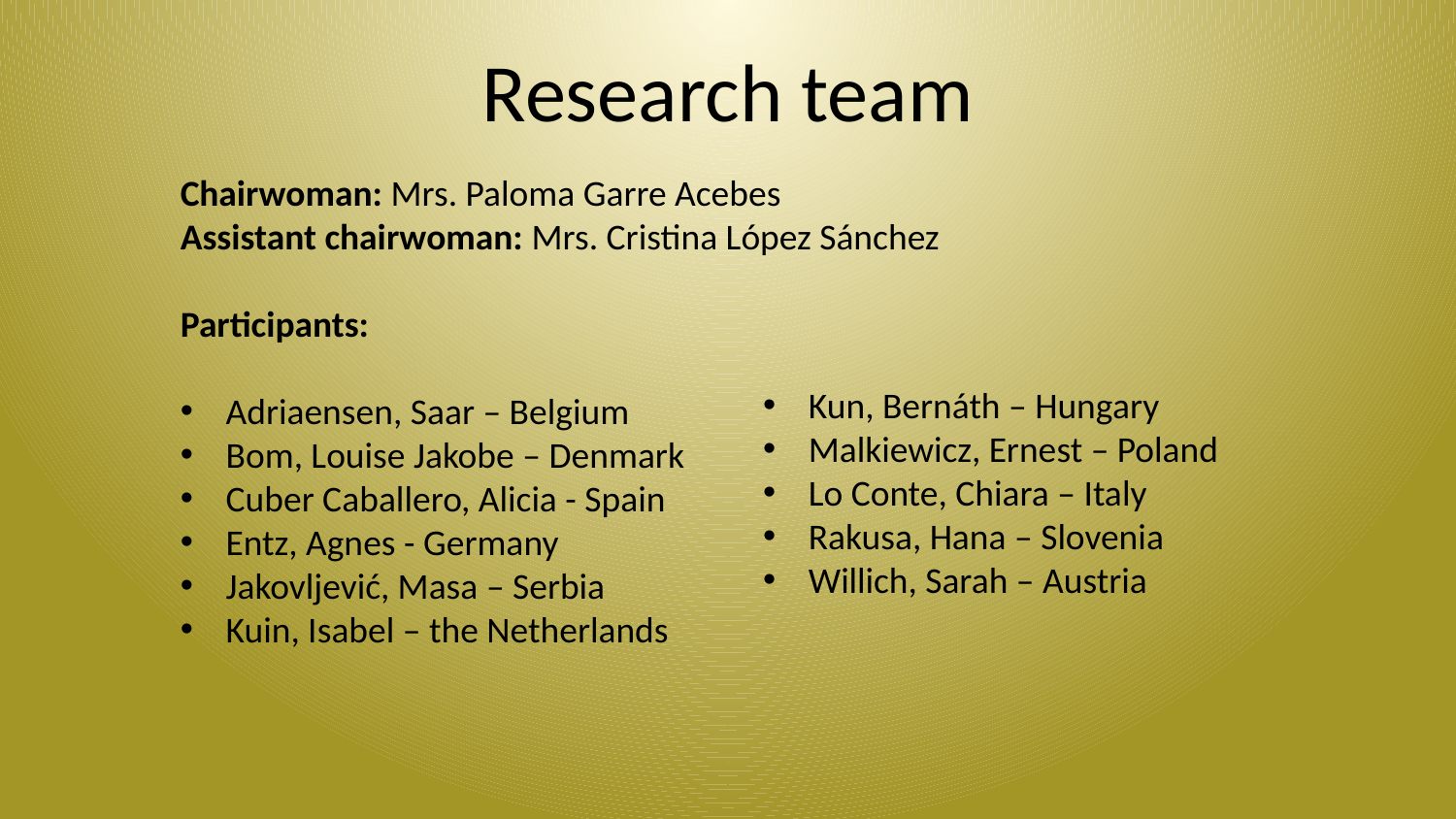

# Research team
Chairwoman: Mrs. Paloma Garre Acebes
Assistant chairwoman: Mrs. Cristina López Sánchez

Participants:

Adriaensen, Saar – Belgium
Bom, Louise Jakobe – Denmark
Cuber Caballero, Alicia - Spain
Entz, Agnes - Germany
Jakovljević, Masa – Serbia
Kuin, Isabel – the Netherlands

Kun, Bernáth – Hungary
Malkiewicz, Ernest – Poland
Lo Conte, Chiara – Italy
Rakusa, Hana – Slovenia
Willich, Sarah – Austria